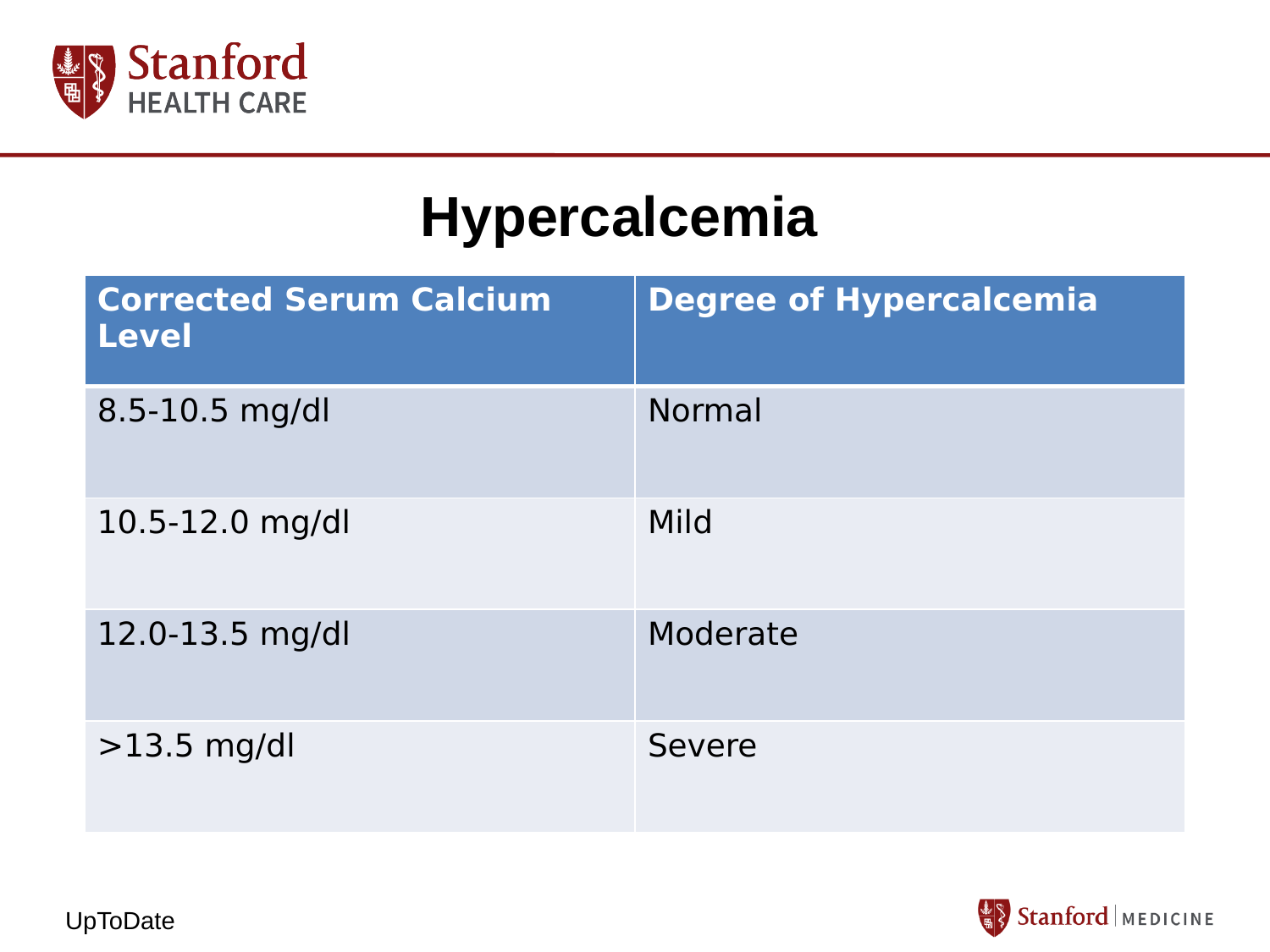

# Hypercalcemia

| Corrected Serum Calcium Level | Degree of Hypercalcemia |
| --- | --- |
| 8.5-10.5 mg/dl | Normal |
| 10.5-12.0 mg/dl | Mild |
| 12.0-13.5 mg/dl | Moderate |
| >13.5 mg/dl | Severe |

UpToDate